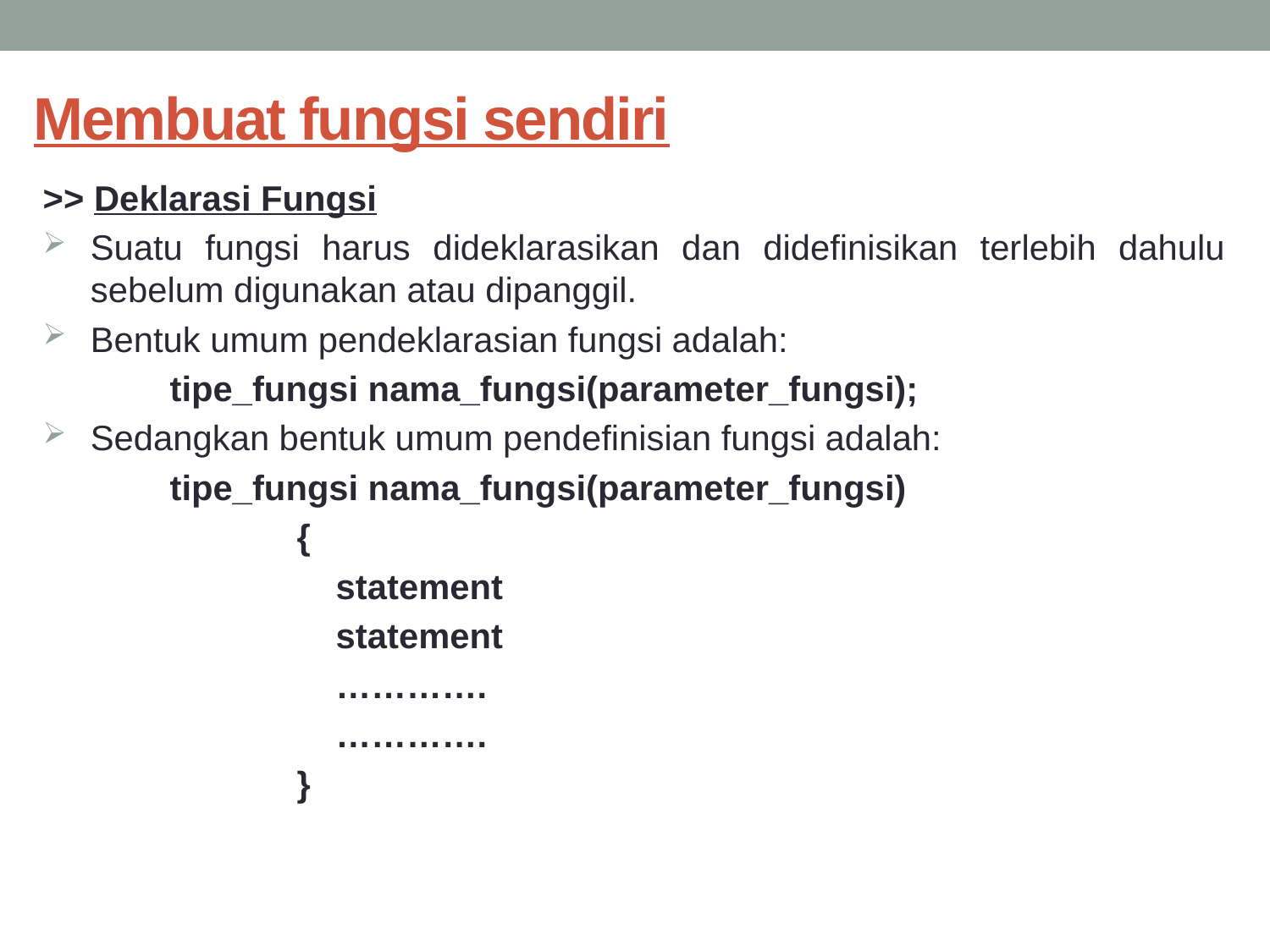

# Membuat fungsi sendiri
>> Deklarasi Fungsi
Suatu fungsi harus dideklarasikan dan didefinisikan terlebih dahulu sebelum digunakan atau dipanggil.
Bentuk umum pendeklarasian fungsi adalah:
	tipe_fungsi nama_fungsi(parameter_fungsi);
Sedangkan bentuk umum pendefinisian fungsi adalah:
	tipe_fungsi nama_fungsi(parameter_fungsi)
		{
		    statement
		    statement
		    ………….
		    ………….
		}